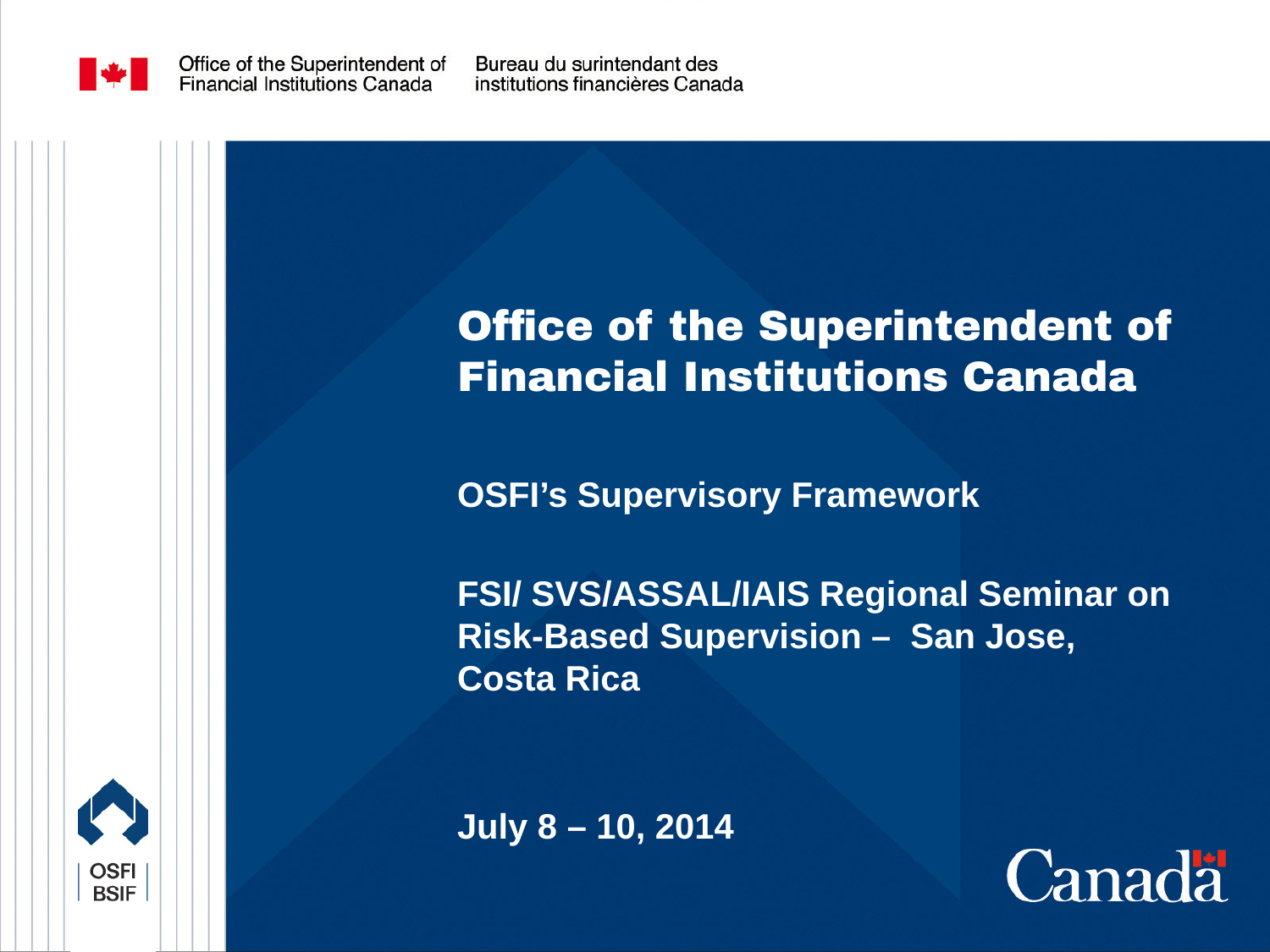

# Office of the Superintendent of Financial Institutions Canada
OSFI’s Supervisory Framework

FSI/ SVS/ASSAL/IAIS Regional Seminar on Risk-Based Supervision –  San Jose, Costa Rica

July 8 – 10, 2014